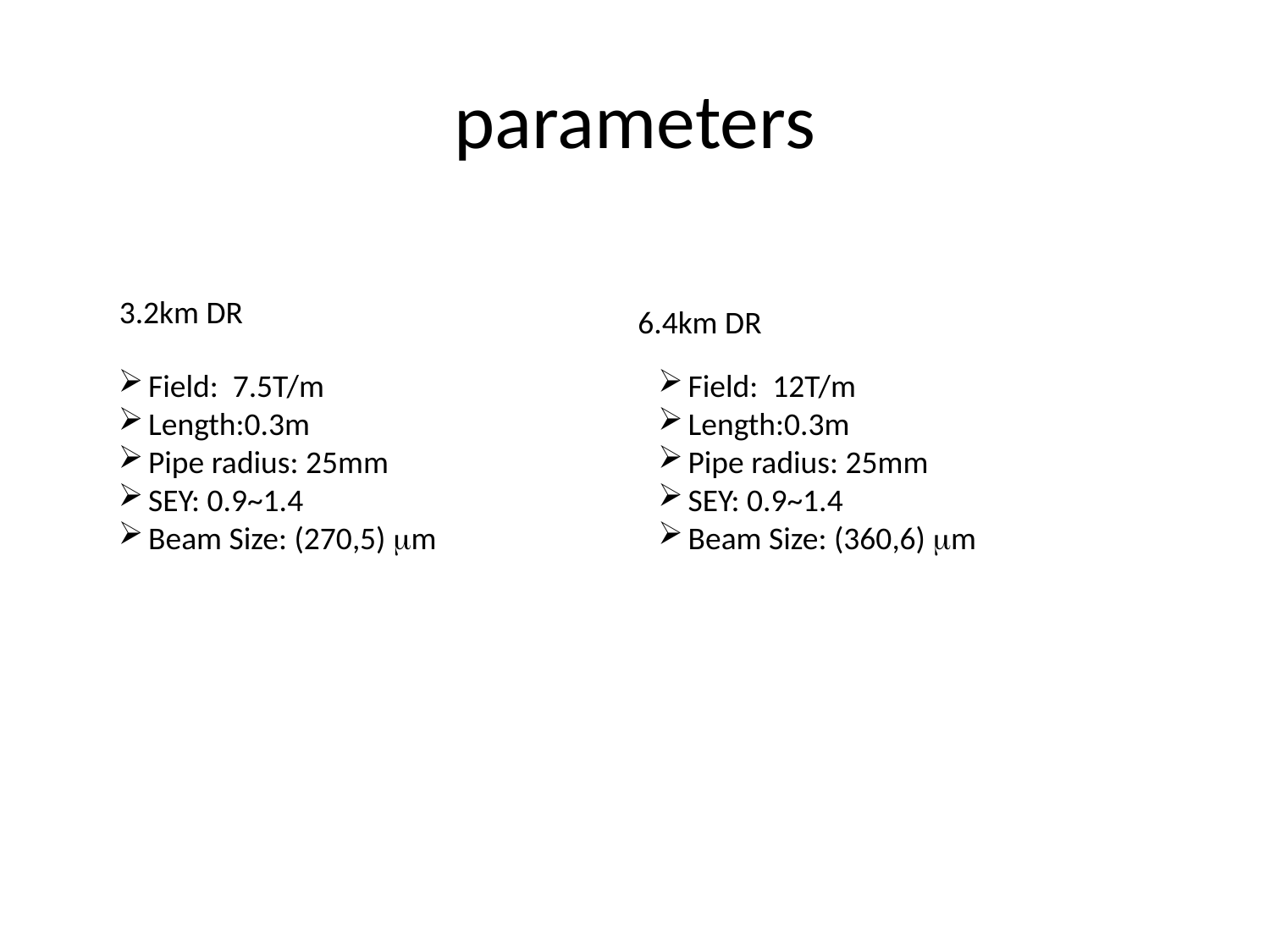

# parameters
3.2km DR
6.4km DR
Field:  7.5T/m
Length:0.3m
Pipe radius: 25mm
SEY: 0.9~1.4
Beam Size: (270,5) μm
Field:  12T/m
Length:0.3m
Pipe radius: 25mm
SEY: 0.9~1.4
Beam Size: (360,6) μm